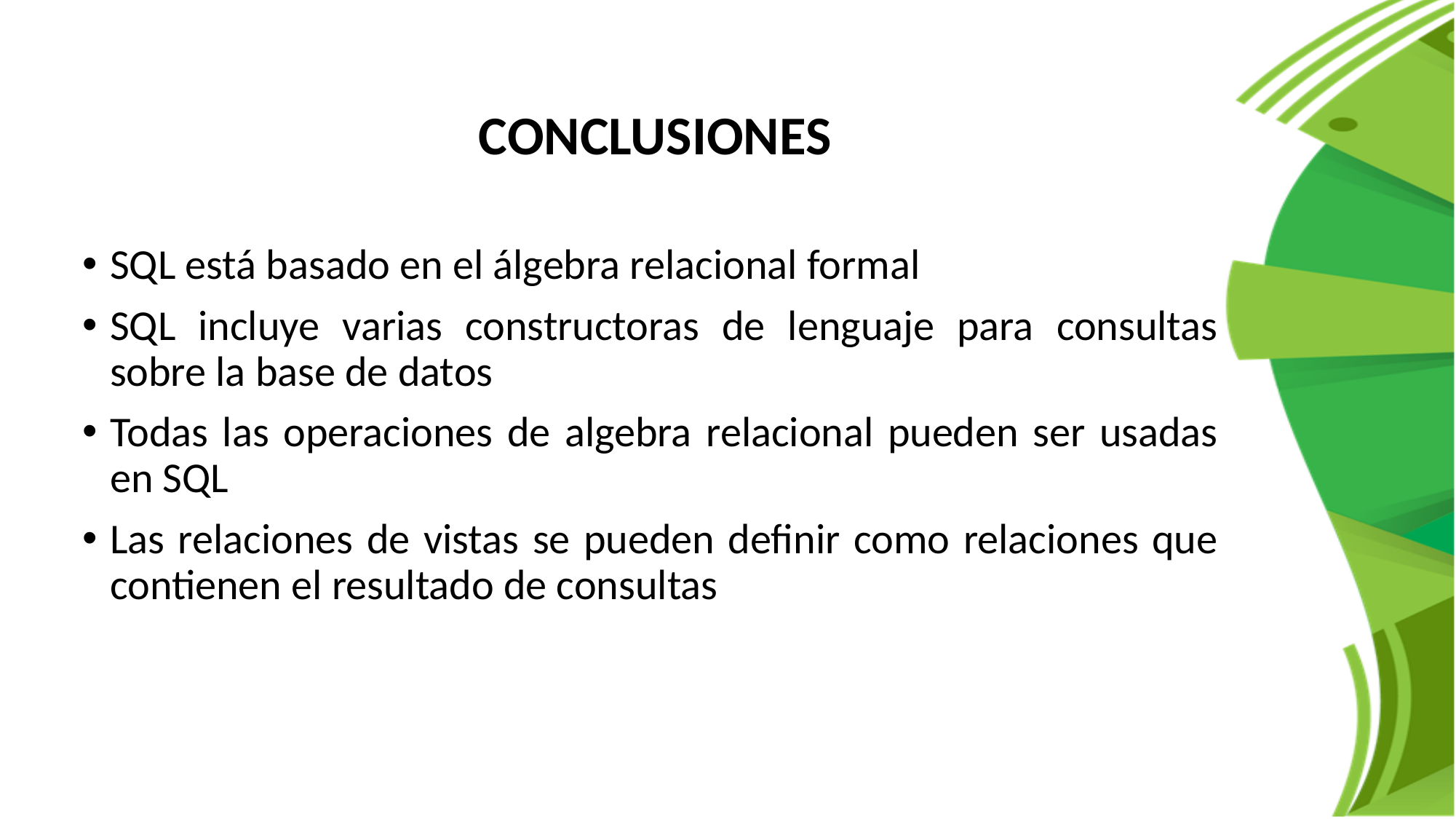

CONCLUSIONES

SQL está basado en el álgebra relacional formal
SQL incluye varias constructoras de lenguaje para consultas sobre la base de datos
Todas las operaciones de algebra relacional pueden ser usadas en SQL
Las relaciones de vistas se pueden definir como relaciones que contienen el resultado de consultas